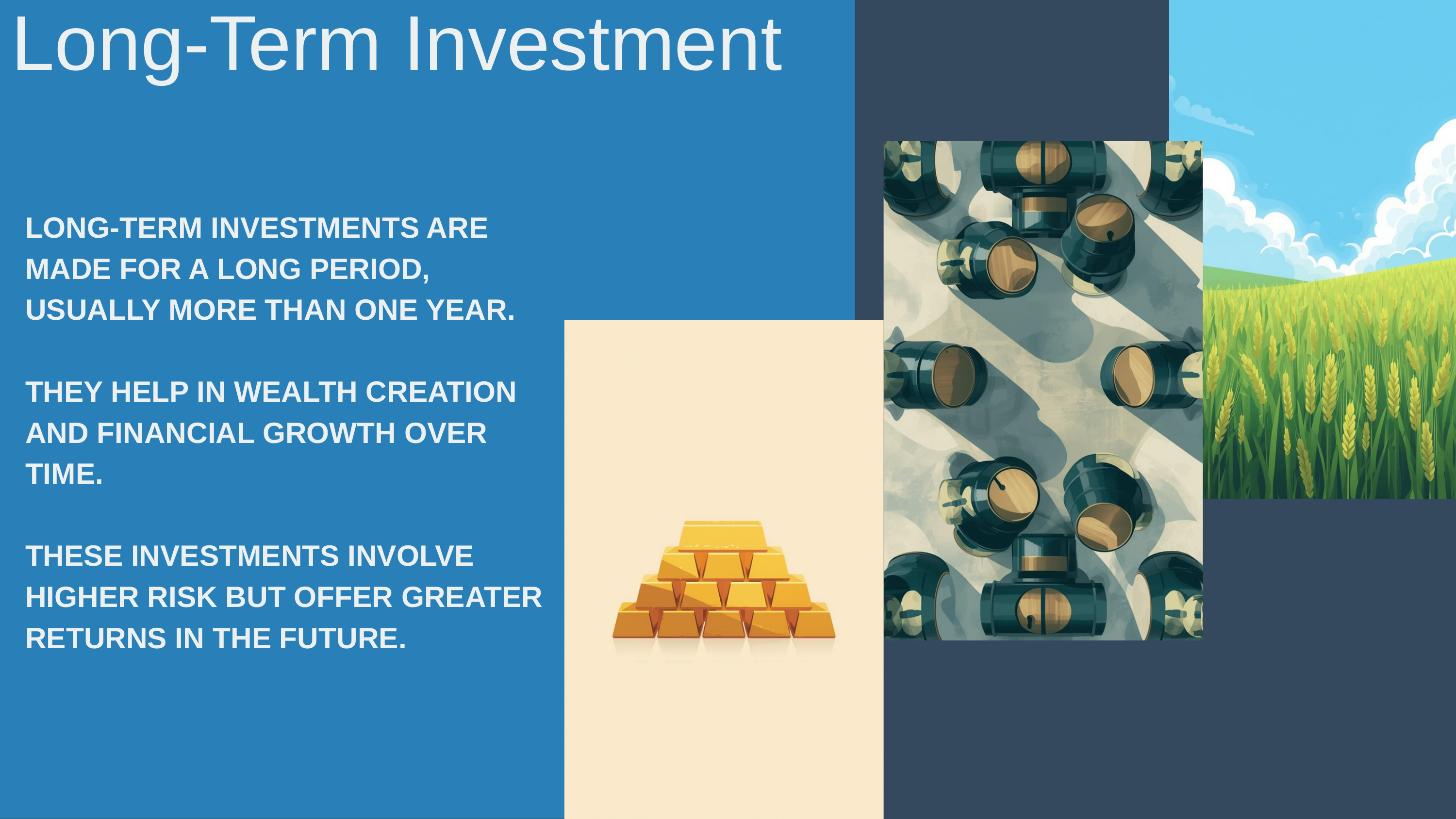

Long-Term Investment

LONG-TERM INVESTMENTS ARE MADE FOR A LONG PERIOD, USUALLY MORE THAN ONE YEAR.

THEY HELP IN WEALTH CREATION AND FINANCIAL GROWTH OVER TIME.

THESE INVESTMENTS INVOLVE HIGHER RISK BUT OFFER GREATER RETURNS IN THE FUTURE.